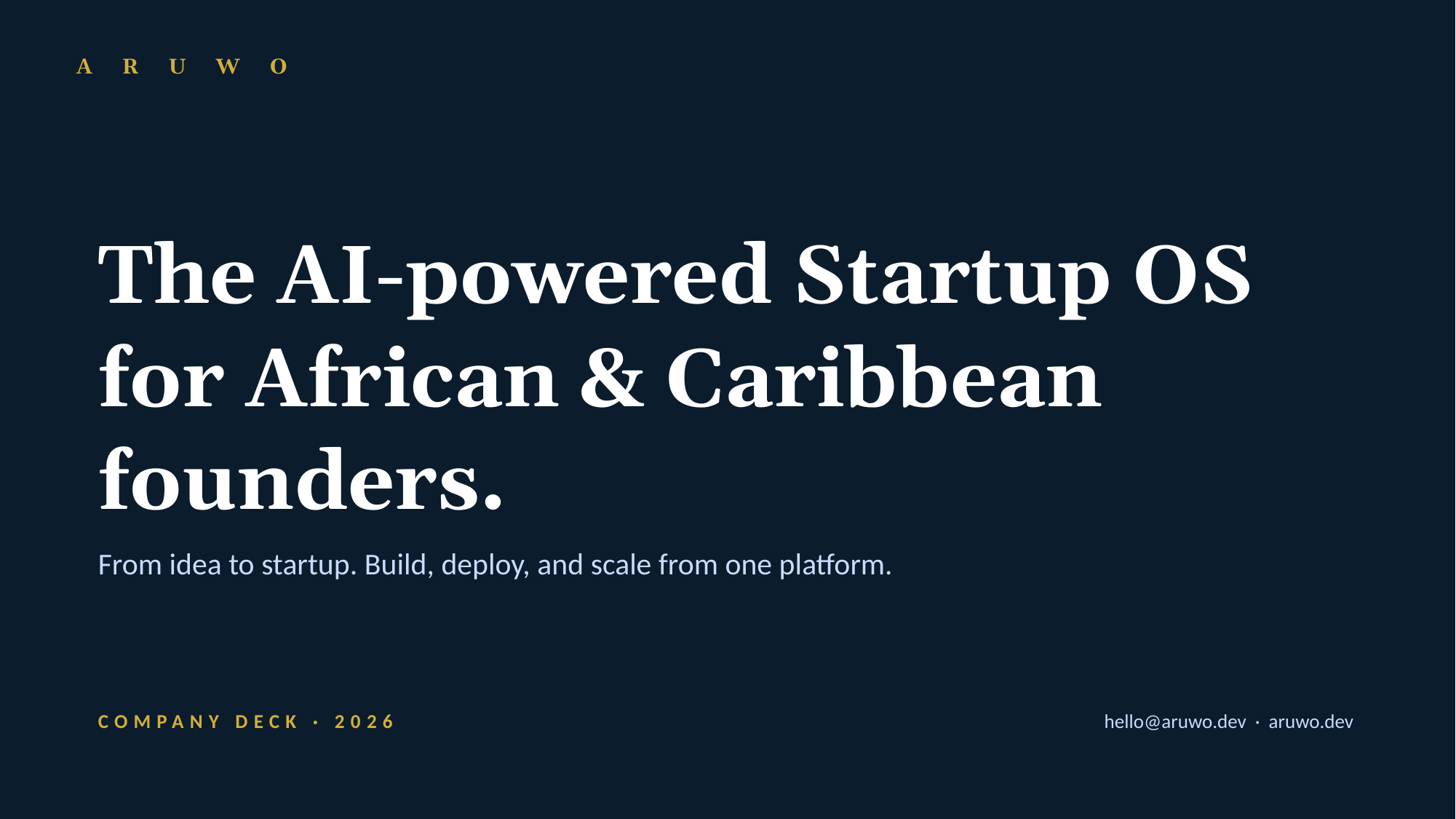

A R U W O
The AI-powered Startup OS
for African & Caribbean founders.
From idea to startup. Build, deploy, and scale from one platform.
COMPANY DECK · 2026
hello@aruwo.dev  ·  aruwo.dev